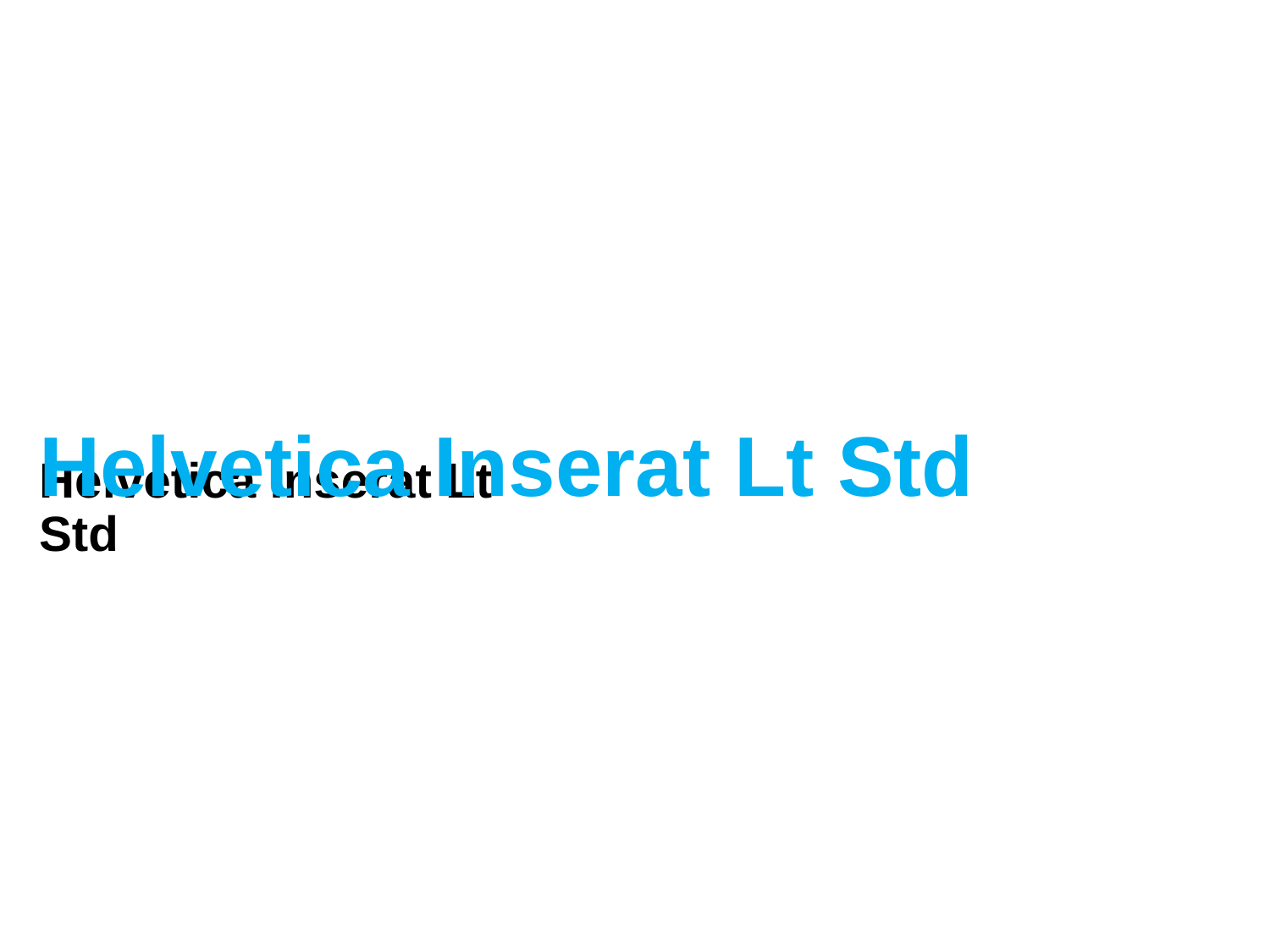

Helvetica Inserat Lt Std
Helvetica Inserat Lt Std